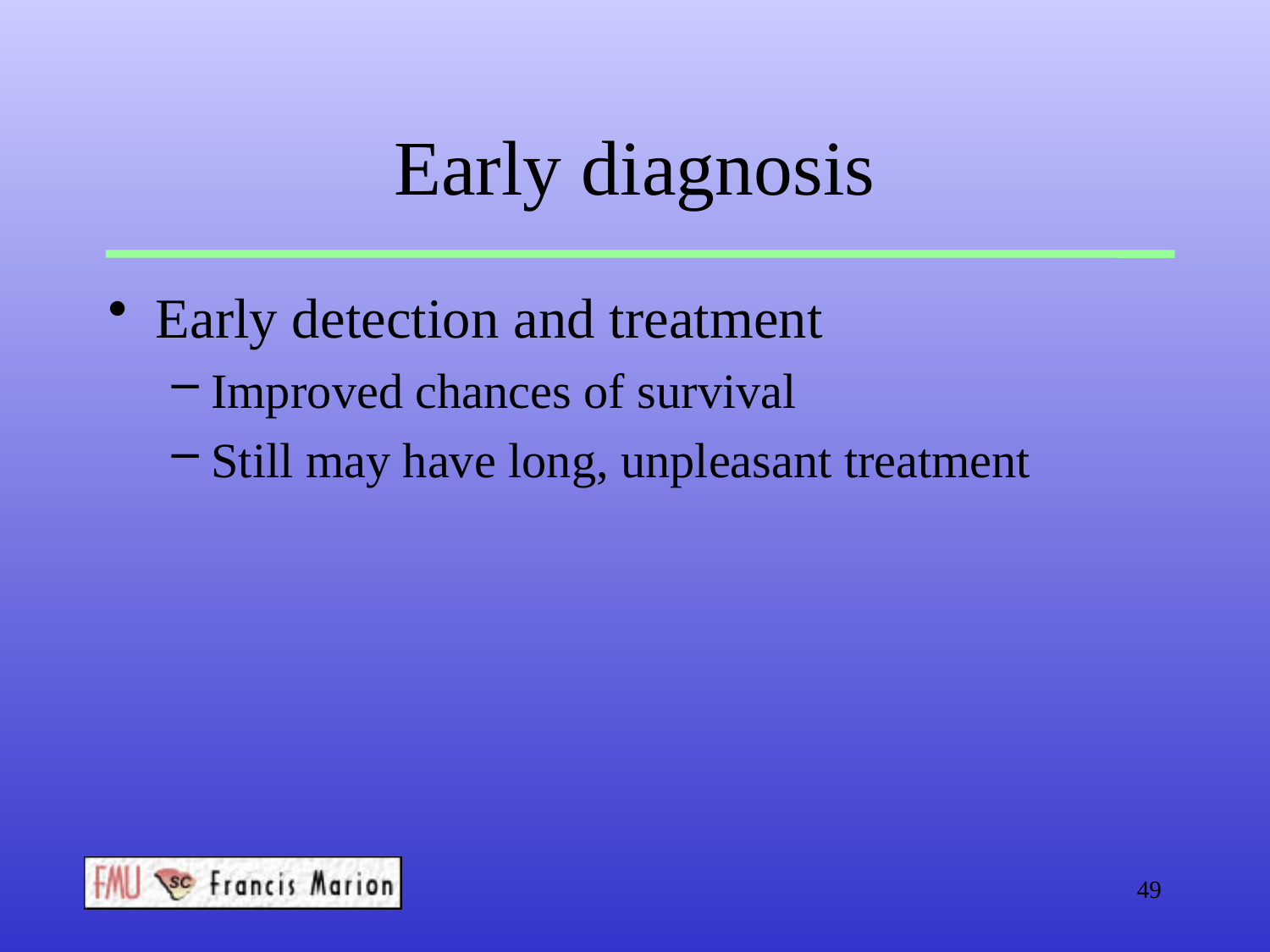

# Early diagnosis
Early detection and treatment
Improved chances of survival
Still may have long, unpleasant treatment
49